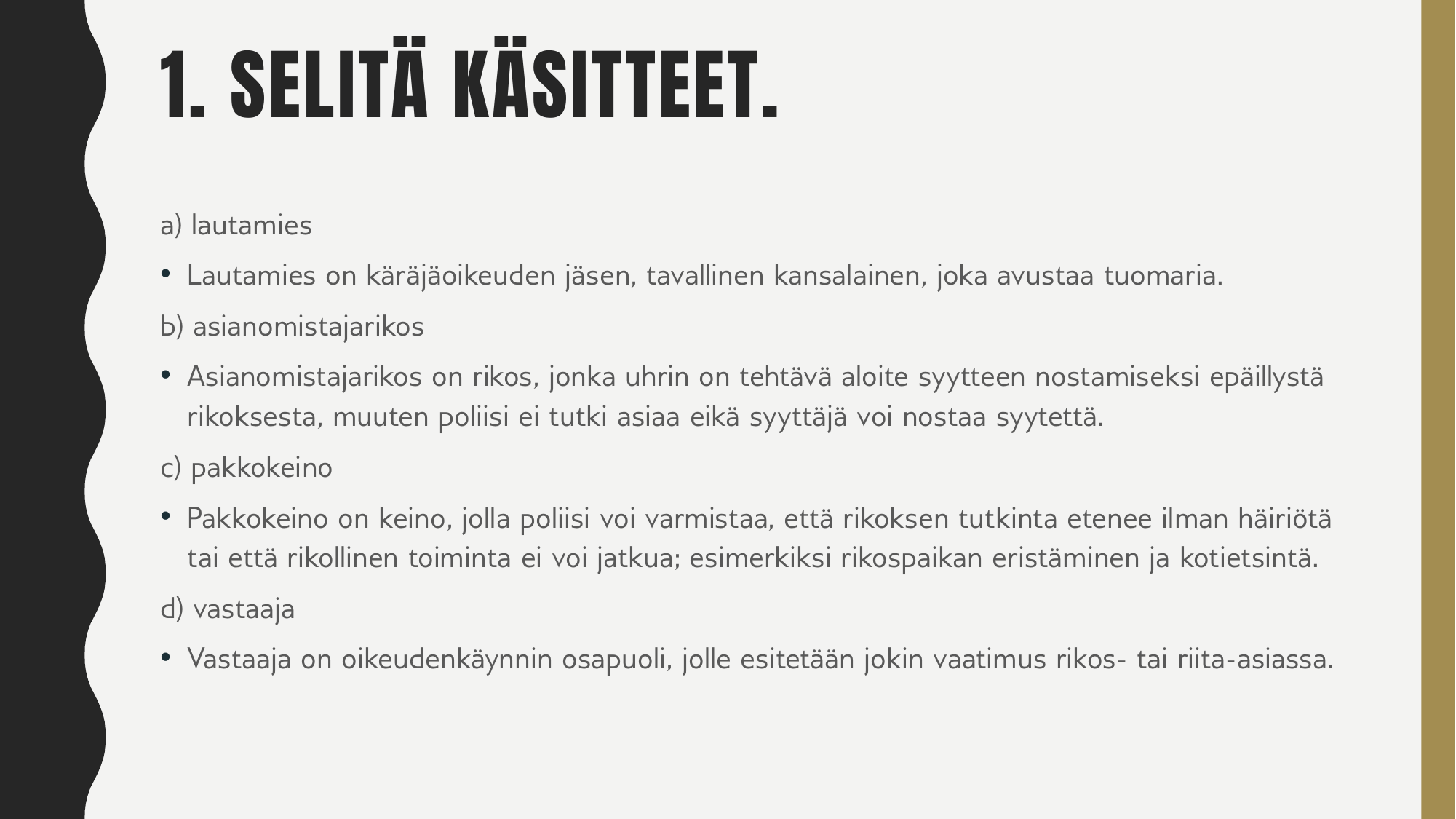

# 1. Selitä käsitteet.
a) lautamies
Lautamies on käräjäoikeuden jäsen, tavallinen kansalainen, joka avustaa tuomaria.
b) asianomistajarikos
Asianomistajarikos on rikos, jonka uhrin on tehtävä aloite syytteen nostamiseksi epäillystä rikoksesta, muuten poliisi ei tutki asiaa eikä syyttäjä voi nostaa syytettä.
c) pakkokeino
Pakkokeino on keino, jolla poliisi voi varmistaa, että rikoksen tutkinta etenee ilman häiriötä tai että rikollinen toiminta ei voi jatkua; esimerkiksi rikospaikan eristäminen ja kotietsintä.
d) vastaaja
Vastaaja on oikeudenkäynnin osapuoli, jolle esitetään jokin vaatimus rikos- tai riita-asiassa.